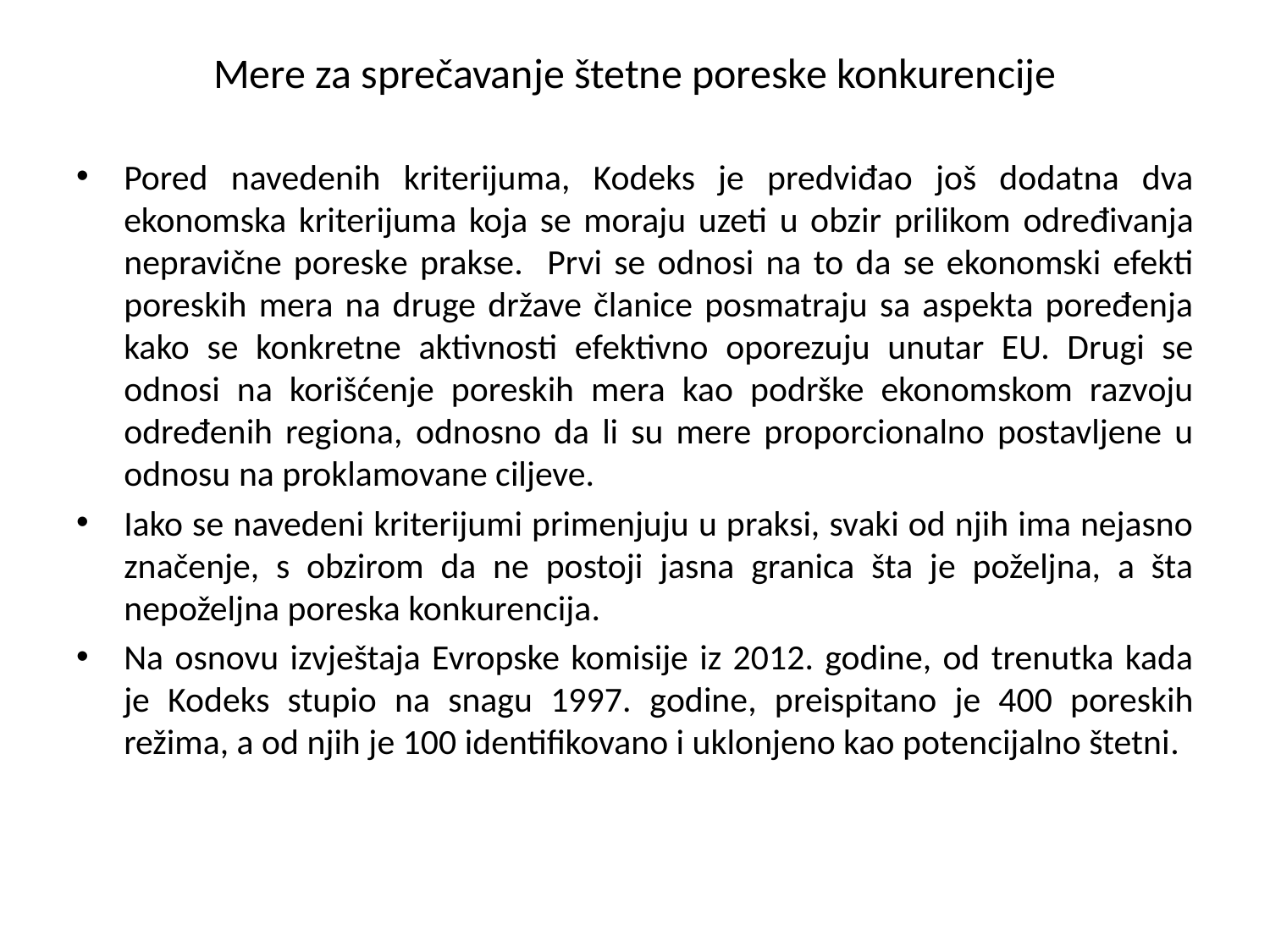

# Mere za sprečavanje štetne poreske konkurencije
Pored navedenih kriterijuma, Kodeks je predviđao još dodatna dva ekonomska kriterijuma koja se moraju uzeti u obzir prilikom određivanja nepravične poreske prakse.  Prvi se odnosi na to da se ekonomski efekti poreskih mera na druge države članice posmatraju sa aspekta poređenja kako se konkretne aktivnosti efektivno oporezuju unutar EU. Drugi se odnosi na korišćenje poreskih mera kao podrške ekonomskom razvoju određenih regiona, odnosno da li su mere proporcionalno postavlјene u odnosu na proklamovane cilјeve.
Iako se navedeni kriterijumi primenjuju u praksi, svaki od njih ima nejasno značenje, s obzirom da ne postoji jasna granica šta je poželјna, a šta nepoželјna poreska konkurencija.
Na osnovu izvještaja Evropske komisije iz 2012. godine, od trenutka kada je Kodeks stupio na snagu 1997. godine, preispitano je 400 poreskih režima, a od njih je 100 identifikovano i uklonjeno kao potencijalno štetni.